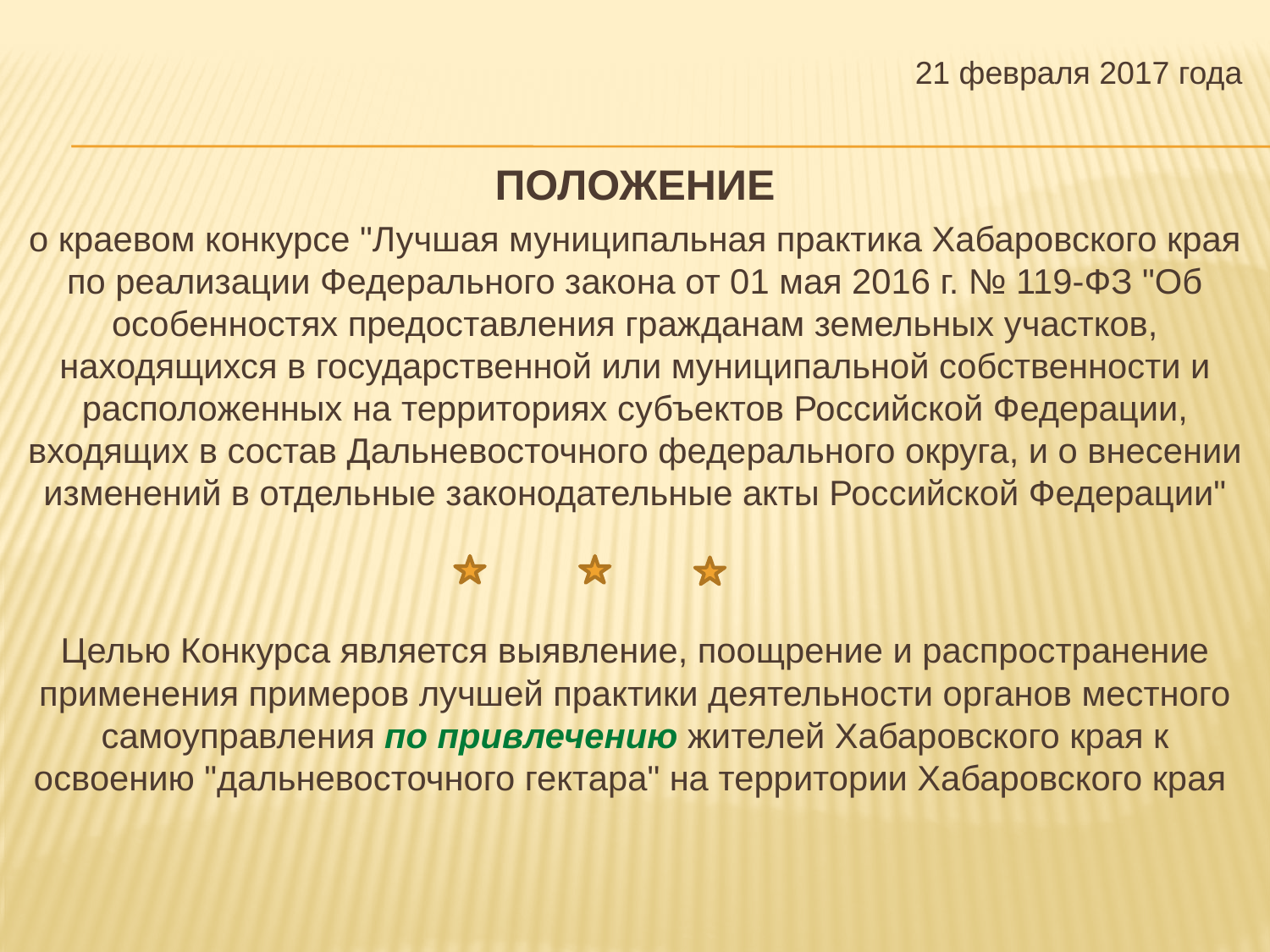

21 февраля 2017 года

ПОЛОЖЕНИЕ
о краевом конкурсе "Лучшая муниципальная практика Хабаровского края по реализации Федерального закона от 01 мая 2016 г. № 119-ФЗ "Об особенностях предоставления гражданам земельных участков, находящихся в государственной или муниципальной собственности и расположенных на территориях субъектов Российской Федерации, входящих в состав Дальневосточного федерального округа, и о внесении изменений в отдельные законодательные акты Российской Федерации"

Целью Конкурса является выявление, поощрение и распространение применения примеров лучшей практики деятельности органов местного самоуправления по привлечению жителей Хабаровского края к освоению "дальневосточного гектара" на территории Хабаровского края